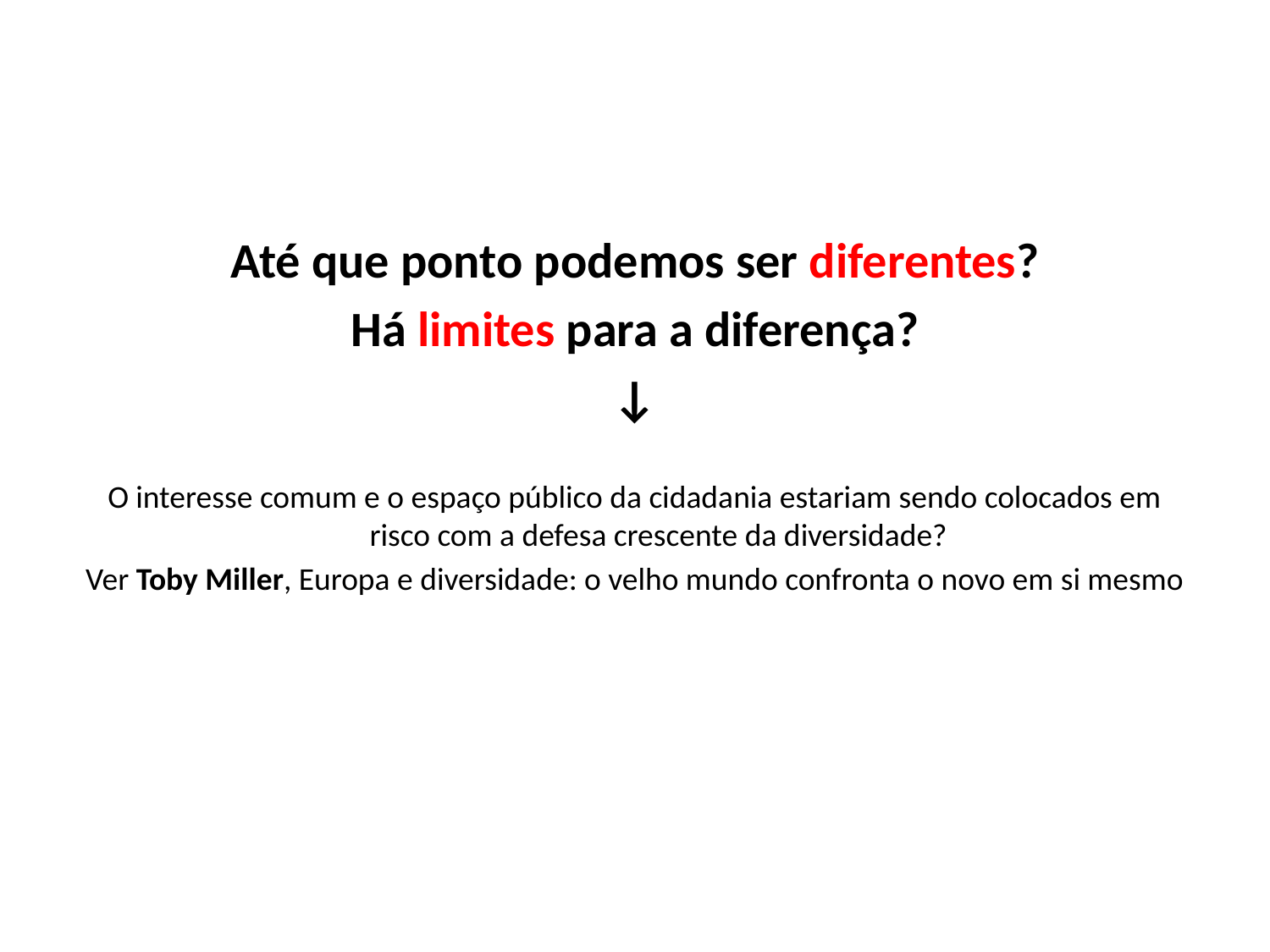

#
Até que ponto podemos ser diferentes?
Há limites para a diferença?
↓

O interesse comum e o espaço público da cidadania estariam sendo colocados em risco com a defesa crescente da diversidade?
Ver Toby Miller, Europa e diversidade: o velho mundo confronta o novo em si mesmo